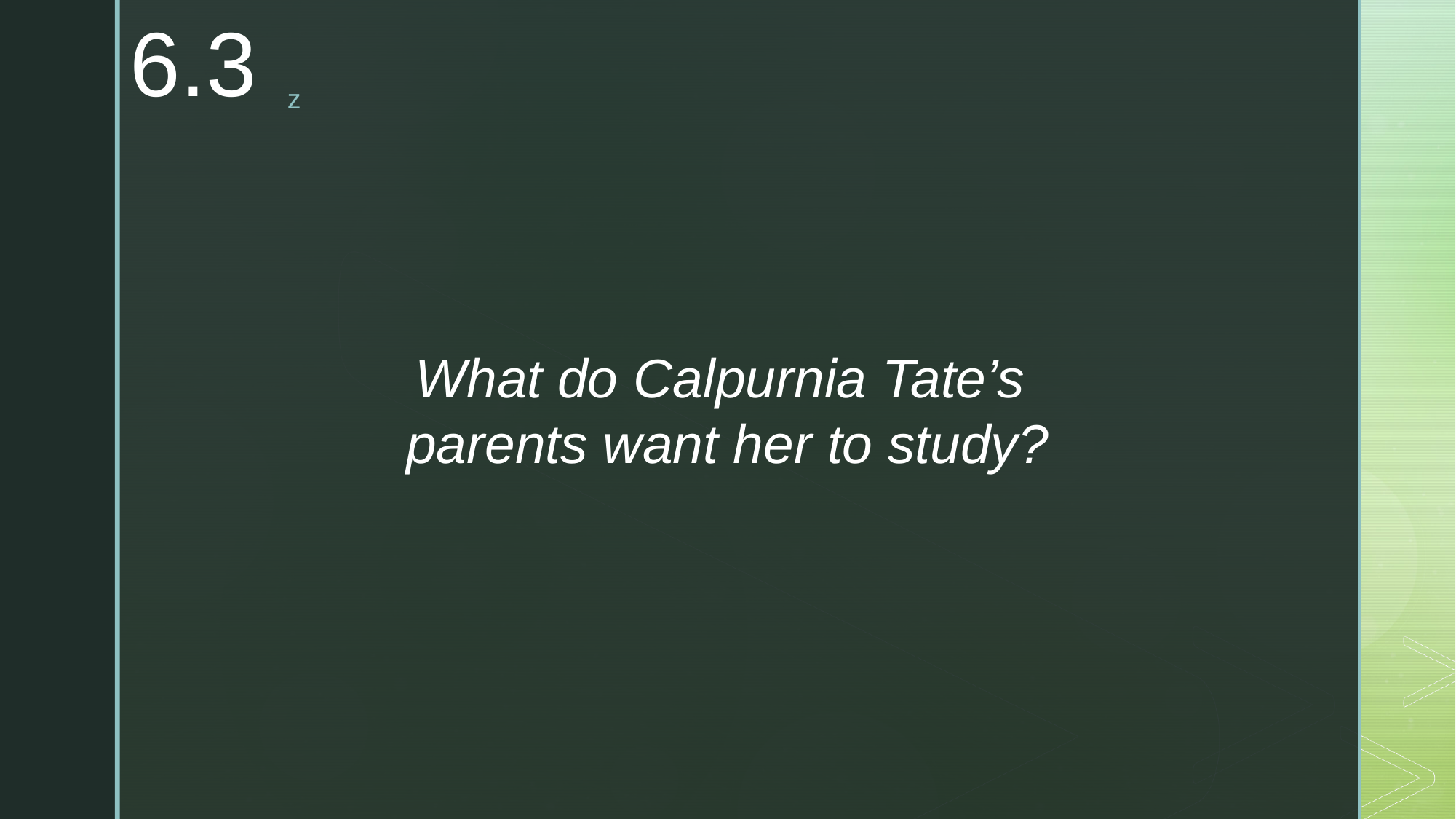

6.3
What do Calpurnia Tate’s
parents want her to study?